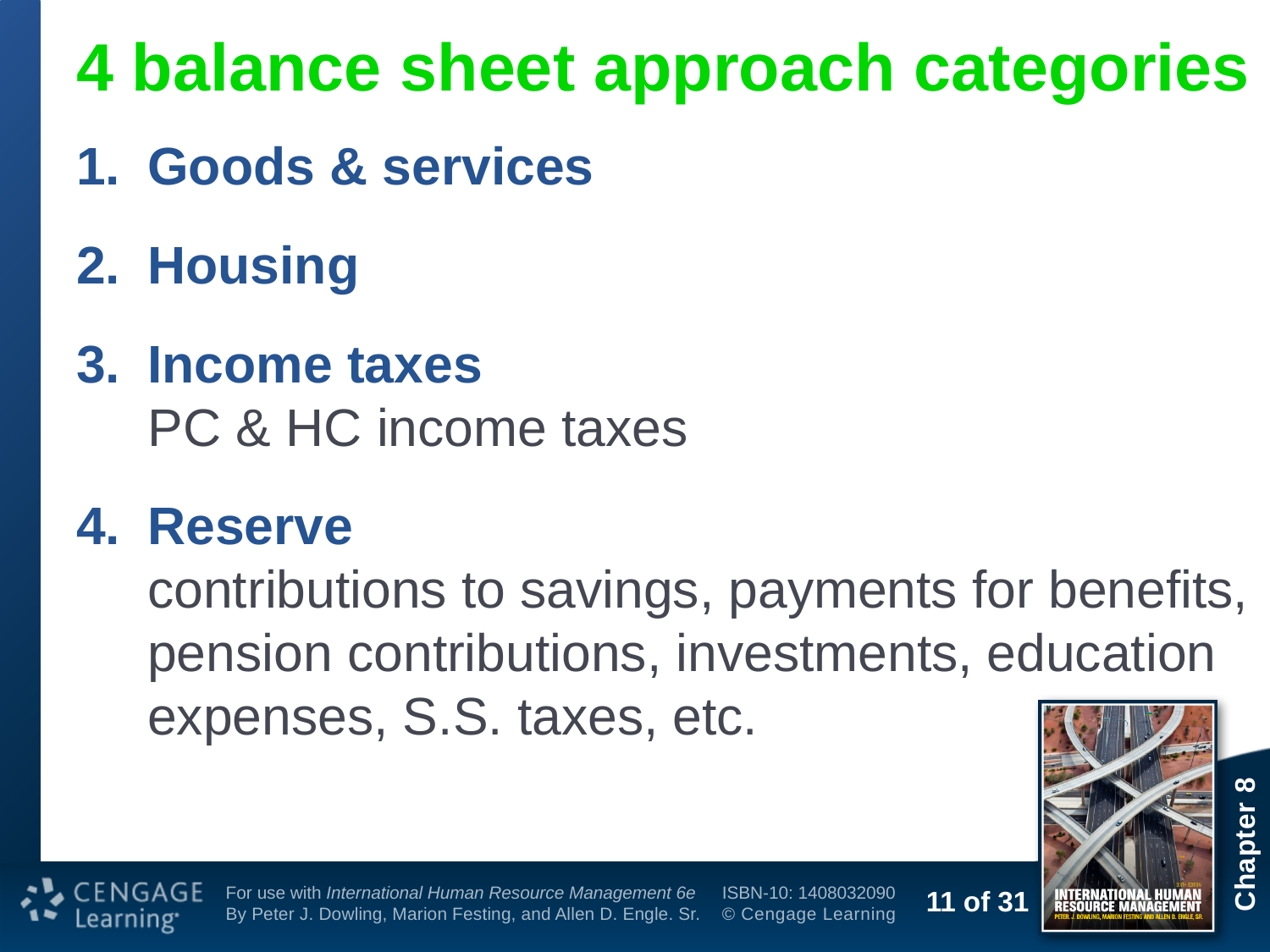

# 4 balance sheet approach categories
Goods & services
Housing
Income taxes
PC & HC income taxes
Reserve
contributions to savings, payments for benefits, pension contributions, investments, education expenses, S.S. taxes, etc.